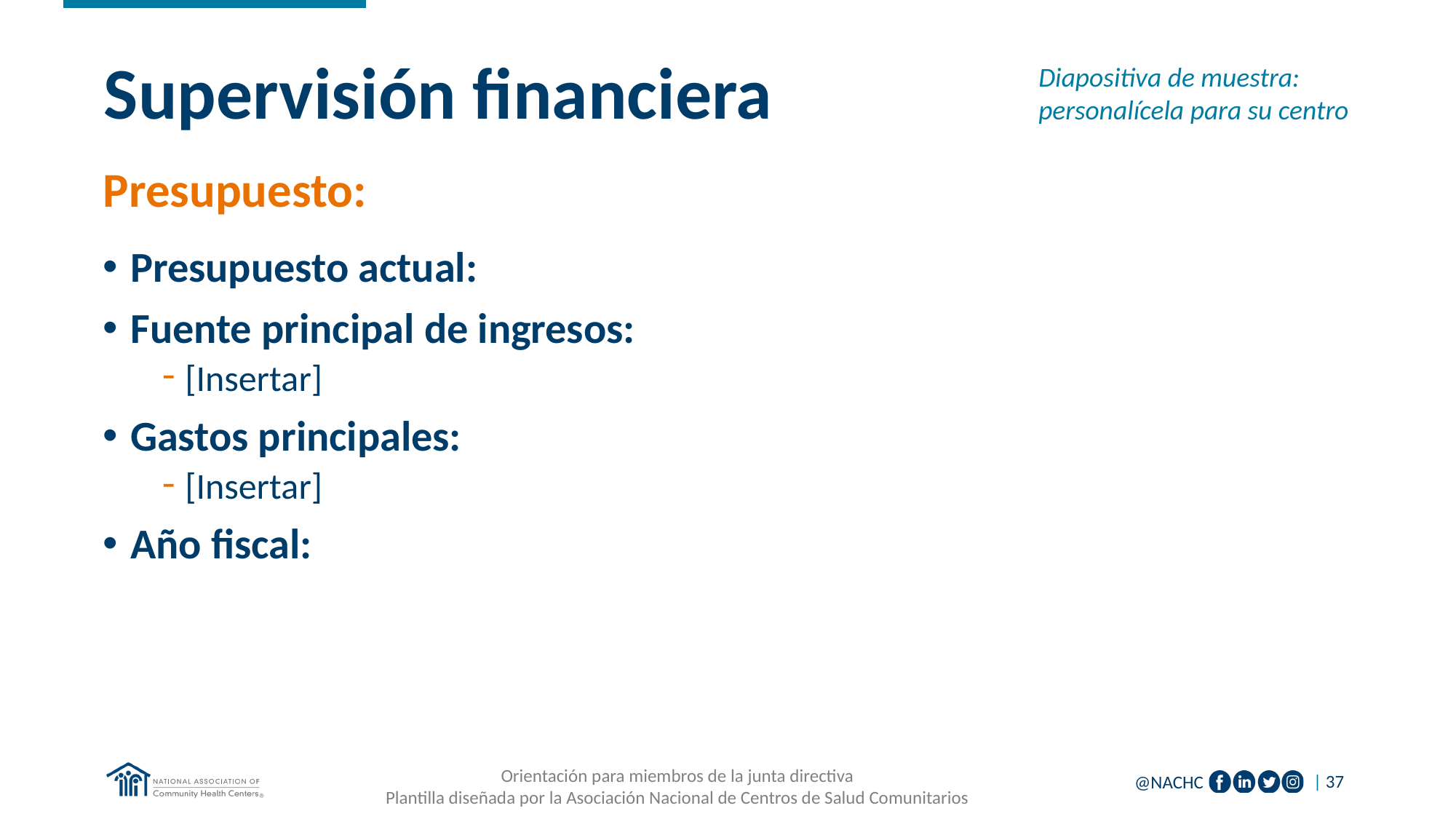

Supervisión financiera
Diapositiva de muestra: personalícela para su centro
# Presupuesto:
Presupuesto actual:
Fuente principal de ingresos:
[Insertar]
Gastos principales:
[Insertar]
Año fiscal:

Orientación para miembros de la junta directiva
Plantilla diseñada por la Asociación Nacional de Centros de Salud Comunitarios
| 37